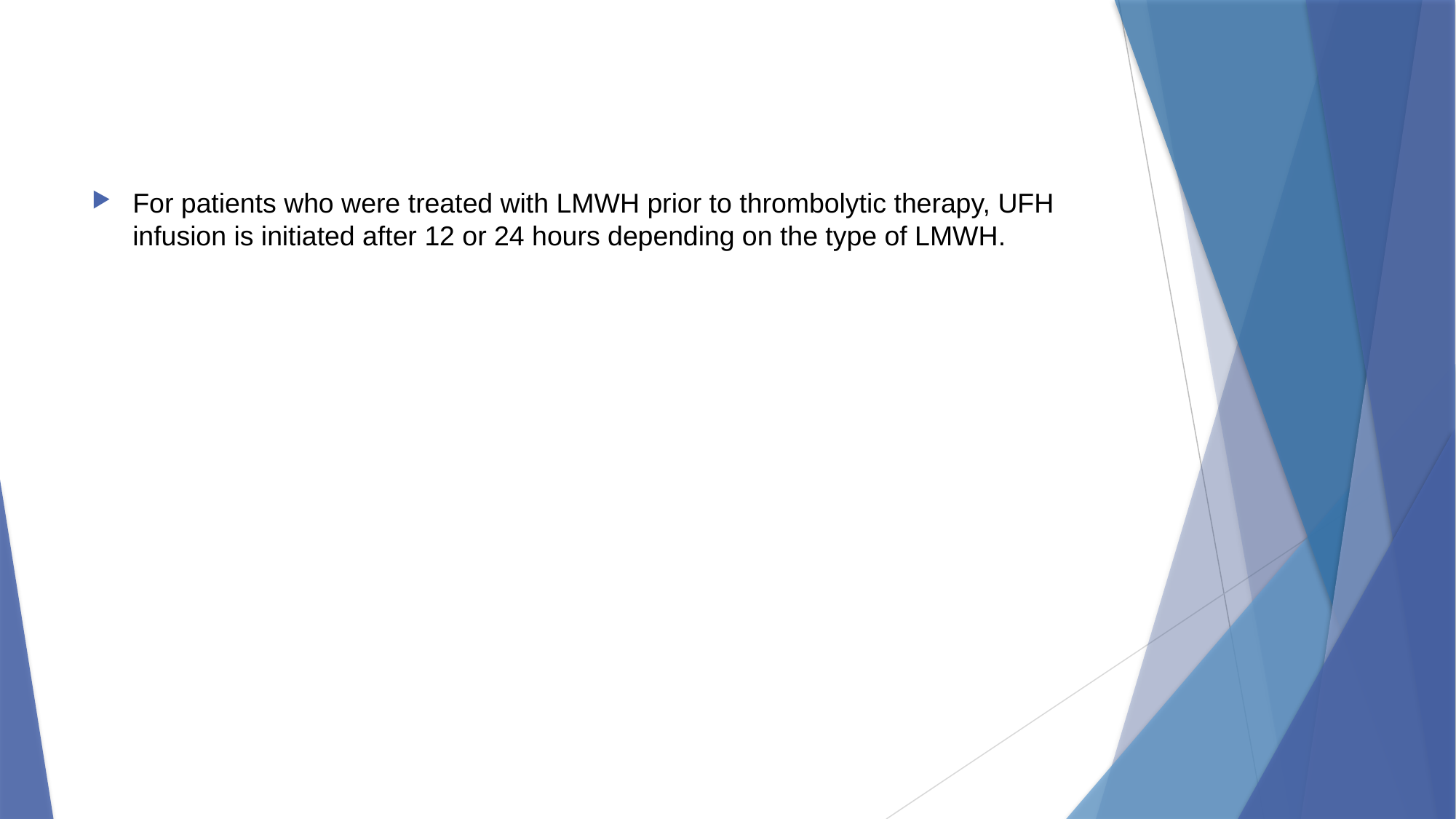

For patients who were treated with LMWH prior to thrombolytic therapy, UFH infusion is initiated after 12 or 24 hours depending on the type of LMWH.